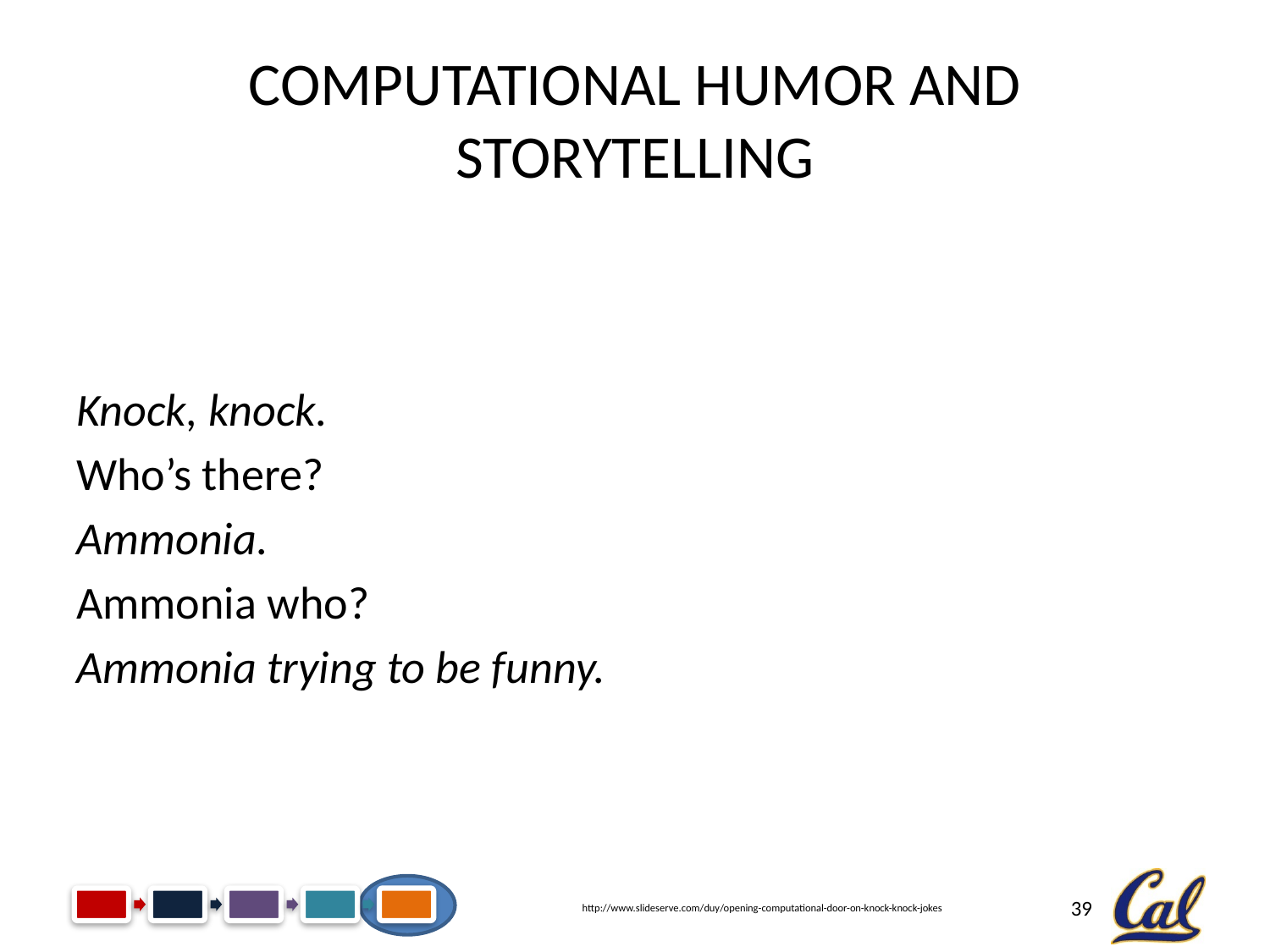

# Computational Humor and Storytelling
Knock, knock.
Who’s there?
Ammonia.
Ammonia who?
Ammonia trying to be funny.
http://www.slideserve.com/duy/opening-computational-door-on-knock-knock-jokes